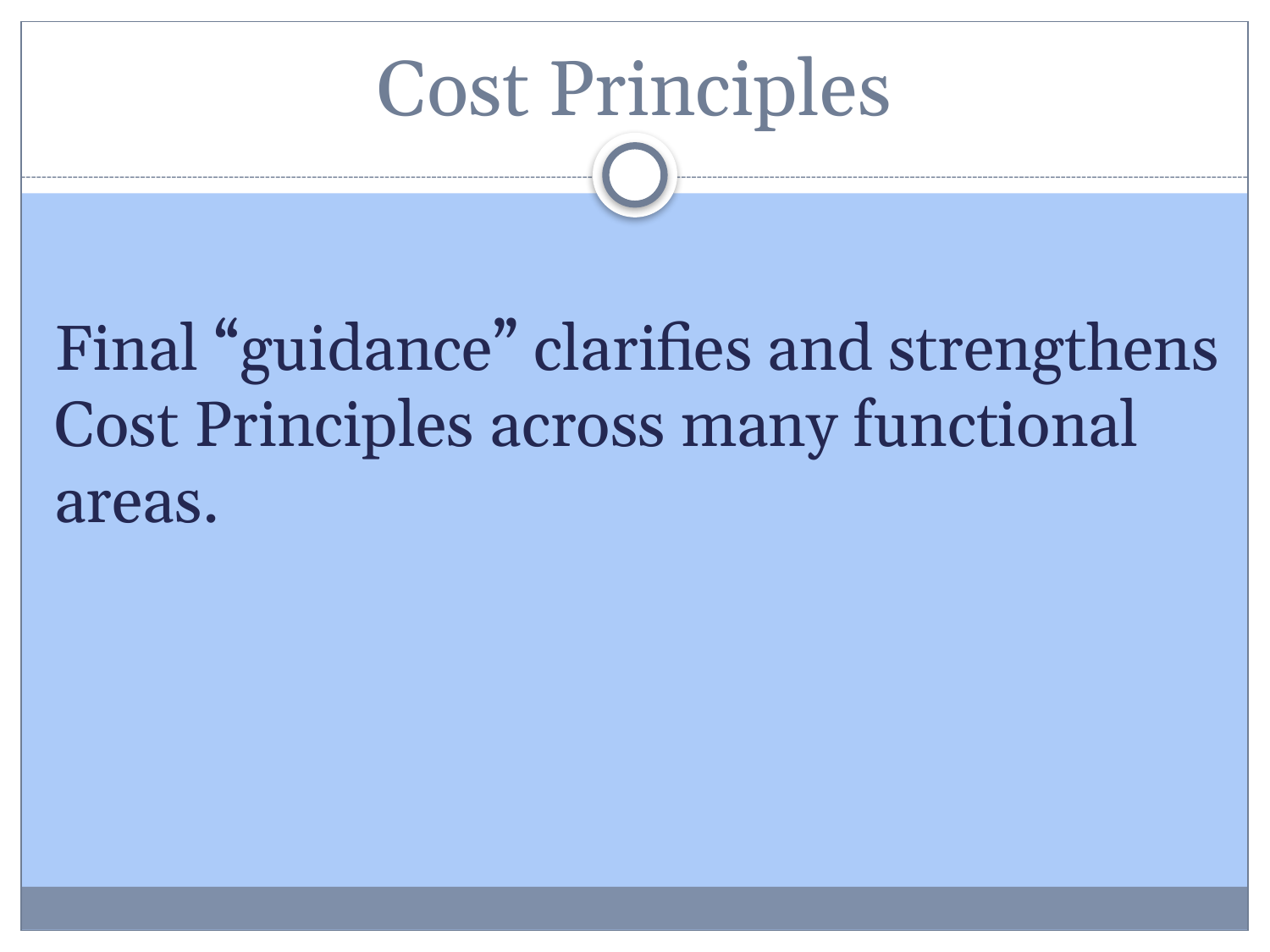

# Cost Principles

Final “guidance” clarifies and strengthens Cost Principles across many functional areas.